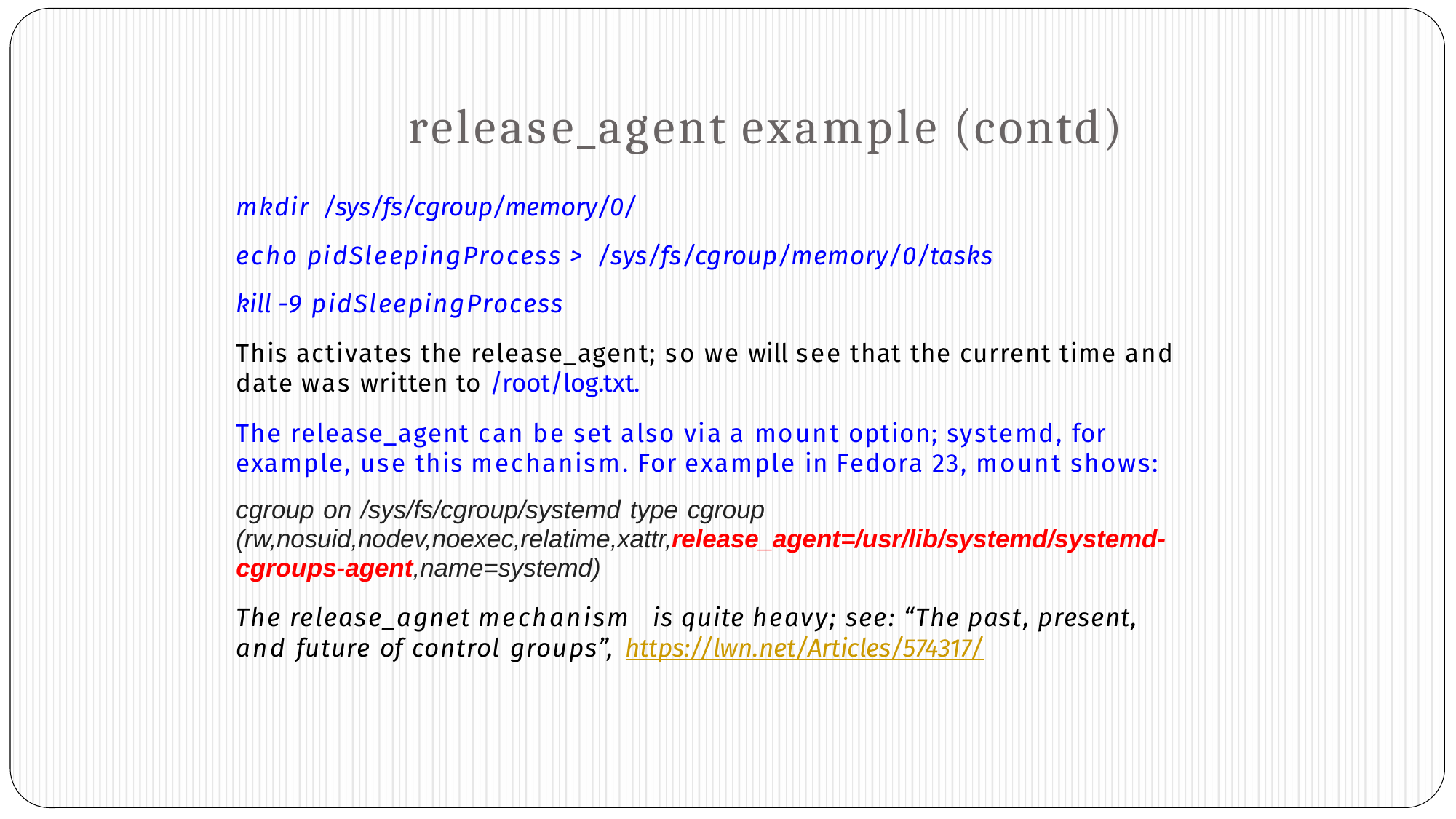

# release_agent example (contd)
mkdir /sys/fs/cgroup/memory/0/
echo pidSleepingProcess > /sys/fs/cgroup/memory/0/tasks kill -9 pidSleepingProcess
This activates the release_agent; so we will see that the current time and date was written to /root/log.txt.
The release_agent can be set also via a mount option; systemd, for example, use this mechanism. For example in Fedora 23, mount shows:
cgroup on /sys/fs/cgroup/systemd type cgroup (rw,nosuid,nodev,noexec,relatime,xattr,release_agent=/usr/lib/systemd/systemd-  cgroups-agent,name=systemd)
The release_agnet mechanism	is quite heavy; see: “The past, present, and future of control groups”, https://lwn.net/Articles/574317/